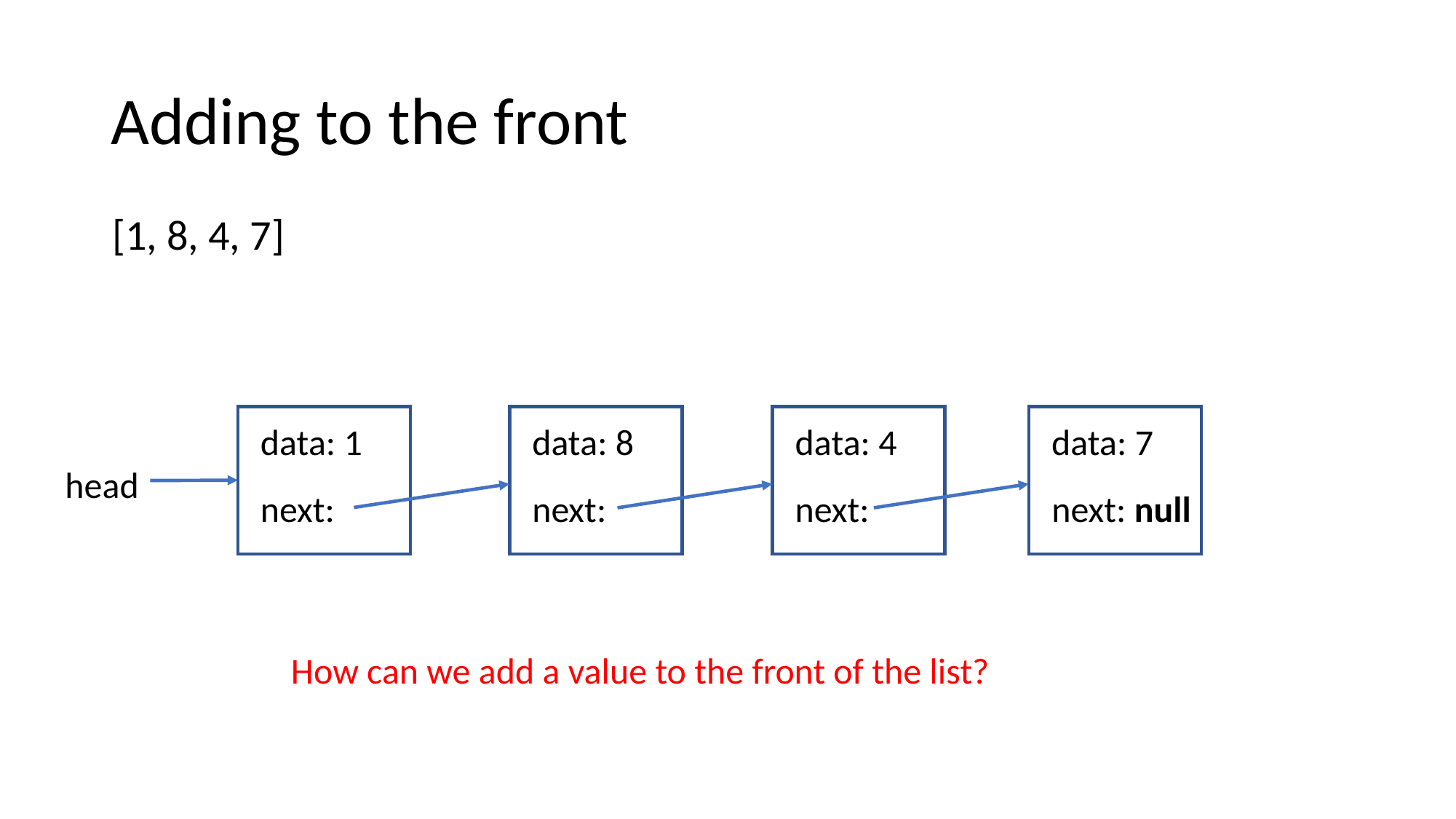

# Adding to the front
[1, 8, 4, 7]

data: 8
data: 4
data: 7
data: 1
head
next:
next:
next: null
next:
How can we add a value to the front of the list?